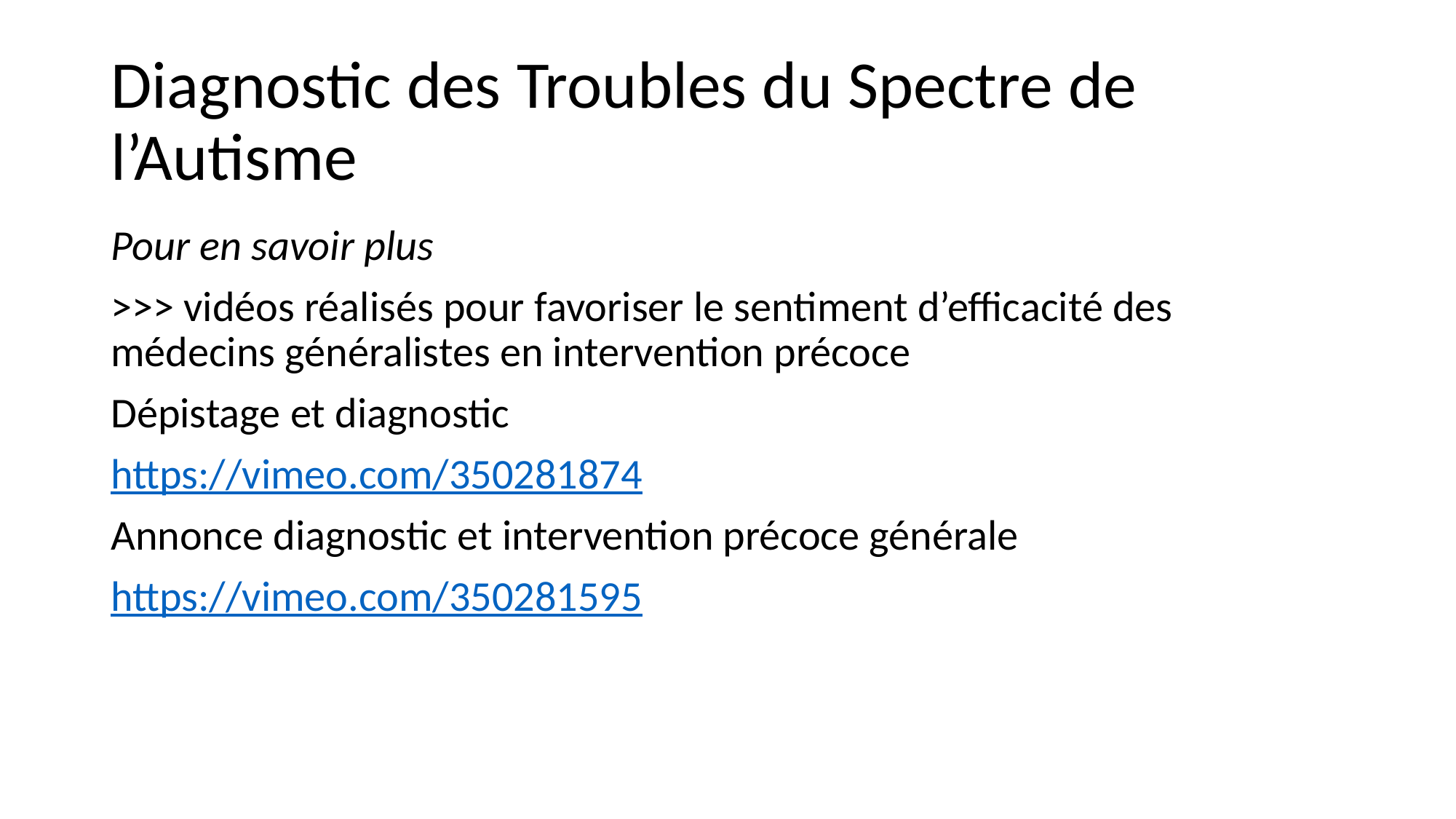

# Diagnostic des Troubles du Spectre de l’Autisme
Pour en savoir plus
>>> vidéos réalisés pour favoriser le sentiment d’efficacité des médecins généralistes en intervention précoce
Dépistage et diagnostic
https://vimeo.com/350281874
Annonce diagnostic et intervention précoce générale
https://vimeo.com/350281595